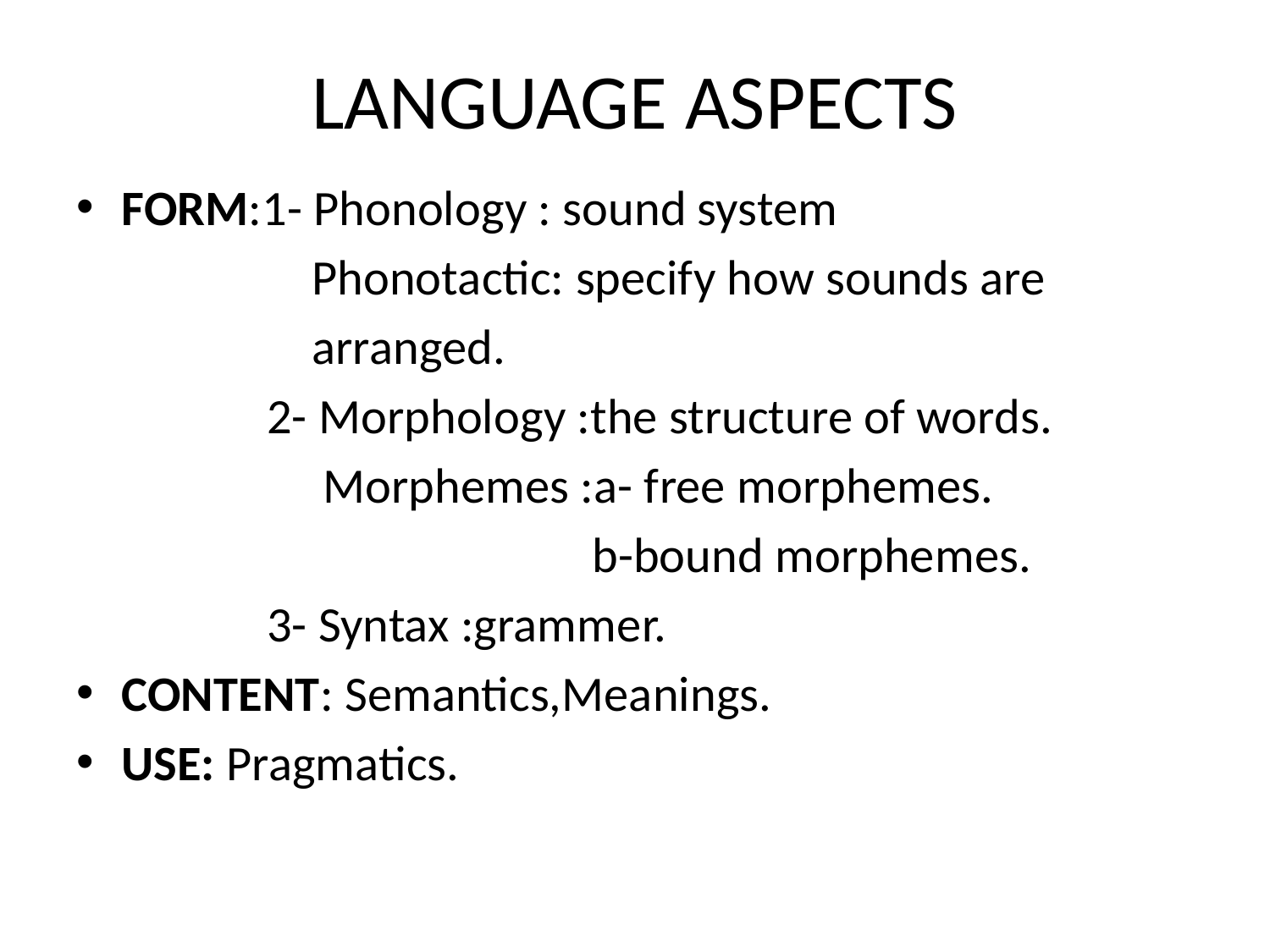

# LANGUAGE ASPECTS
FORM:1- Phonology : sound system
                     Phonotactic: specify how sounds are
                     arranged.
                 2- Morphology :the structure of words.
                      Morphemes :a- free morphemes.
                                              b-bound morphemes.
                 3- Syntax :grammer.
CONTENT: Semantics,Meanings.
USE: Pragmatics.